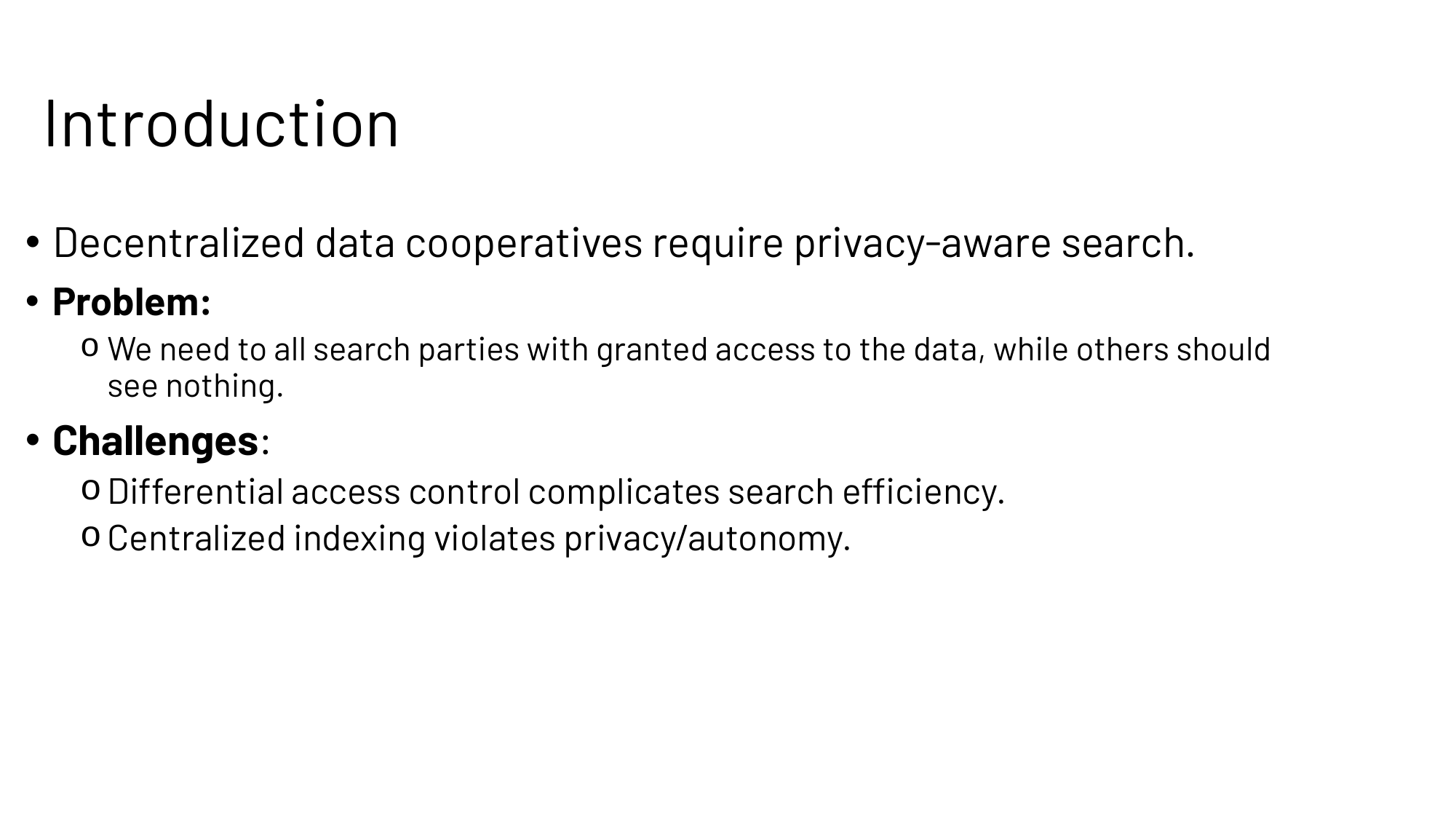

# Introduction
Decentralized data cooperatives require privacy-aware search.
Problem:
We need to all search parties with granted access to the data, while others should see nothing.
Challenges:
Differential access control complicates search efficiency.
Centralized indexing violates privacy/autonomy.